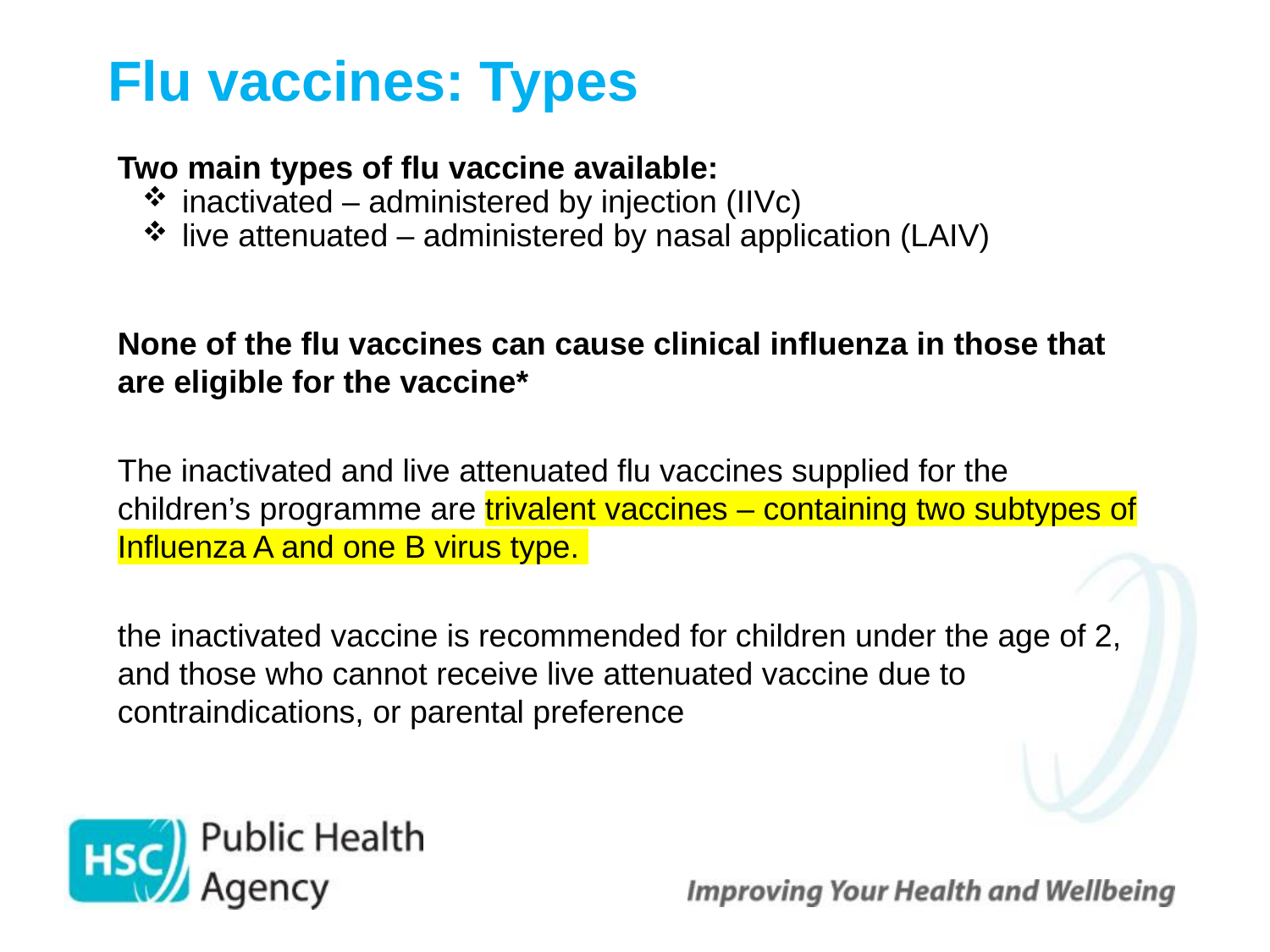

# Flu vaccines: Types
Two main types of flu vaccine available:
inactivated – administered by injection (IIVc)
live attenuated – administered by nasal application (LAIV)

None of the flu vaccines can cause clinical influenza in those that are eligible for the vaccine*

The inactivated and live attenuated flu vaccines supplied for the children’s programme are trivalent vaccines – containing two subtypes of Influenza A and one B virus type.

the inactivated vaccine is recommended for children under the age of 2, and those who cannot receive live attenuated vaccine due to contraindications, or parental preference

  24